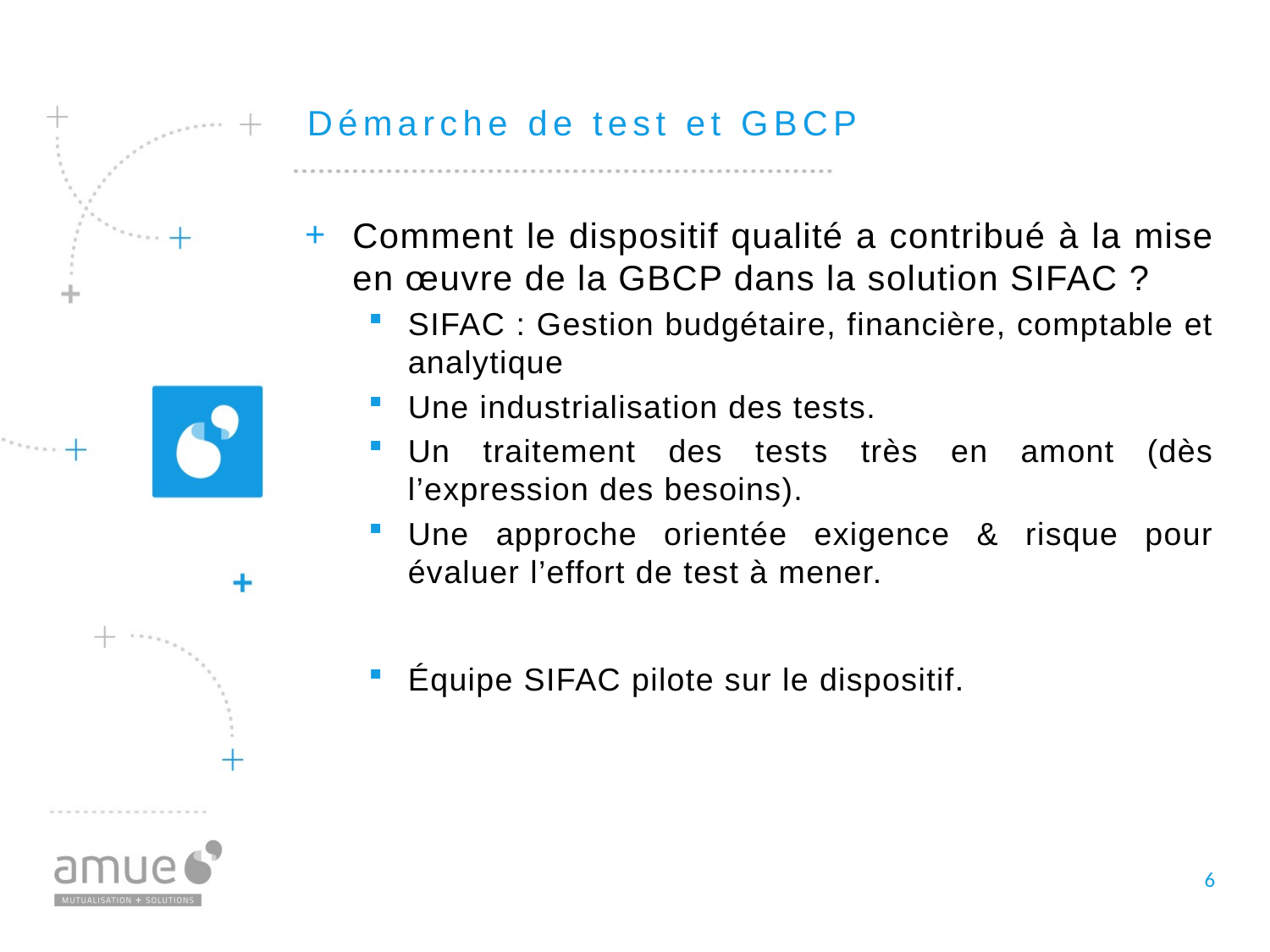

# Démarche de test et GBCP
Comment le dispositif qualité a contribué à la mise en œuvre de la GBCP dans la solution SIFAC ?
SIFAC : Gestion budgétaire, financière, comptable et analytique
Une industrialisation des tests.
Un traitement des tests très en amont (dès l’expression des besoins).
Une approche orientée exigence & risque pour évaluer l’effort de test à mener.

Équipe SIFAC pilote sur le dispositif.
6